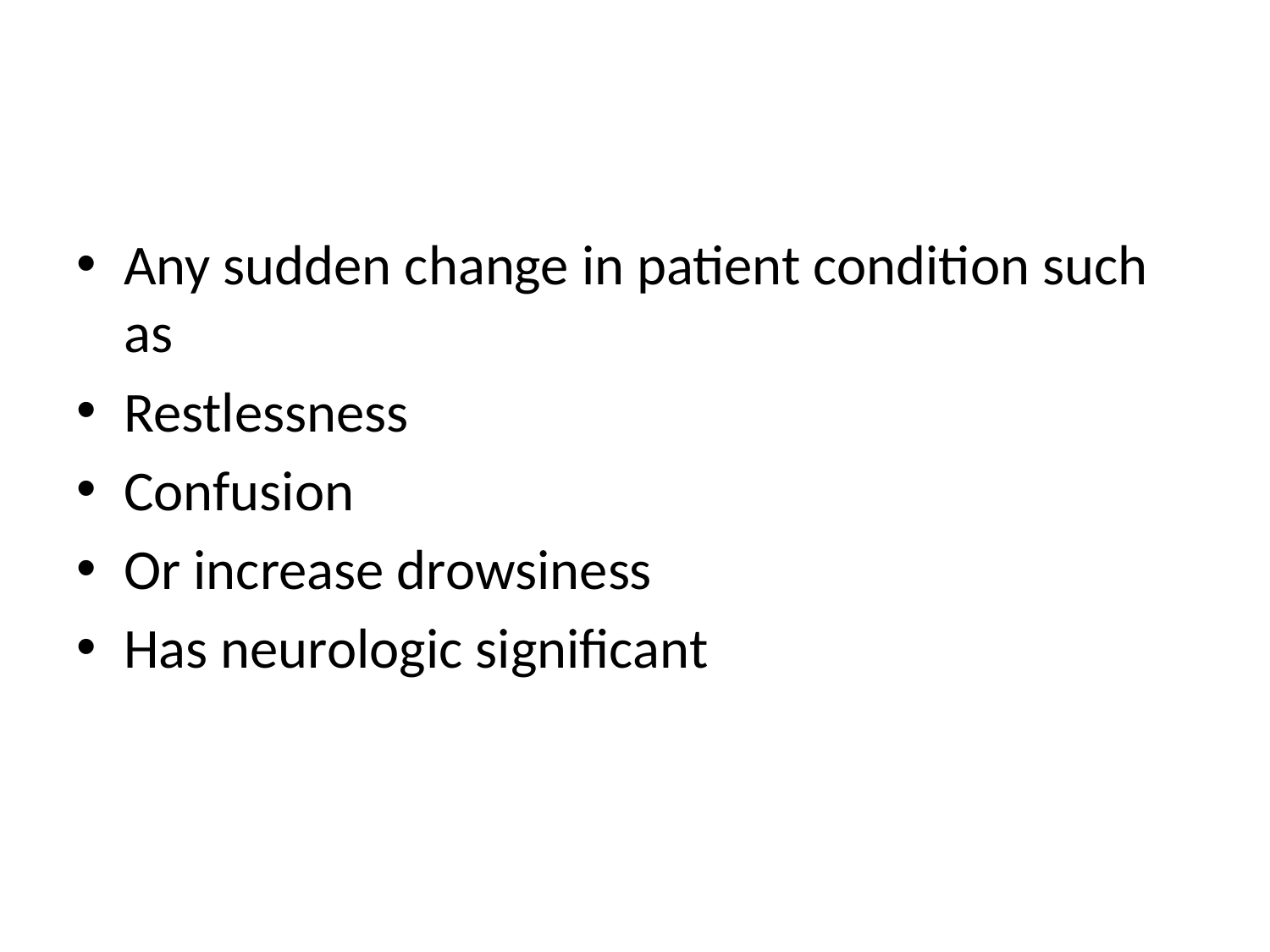

#
Any sudden change in patient condition such as
Restlessness
Confusion
Or increase drowsiness
Has neurologic significant